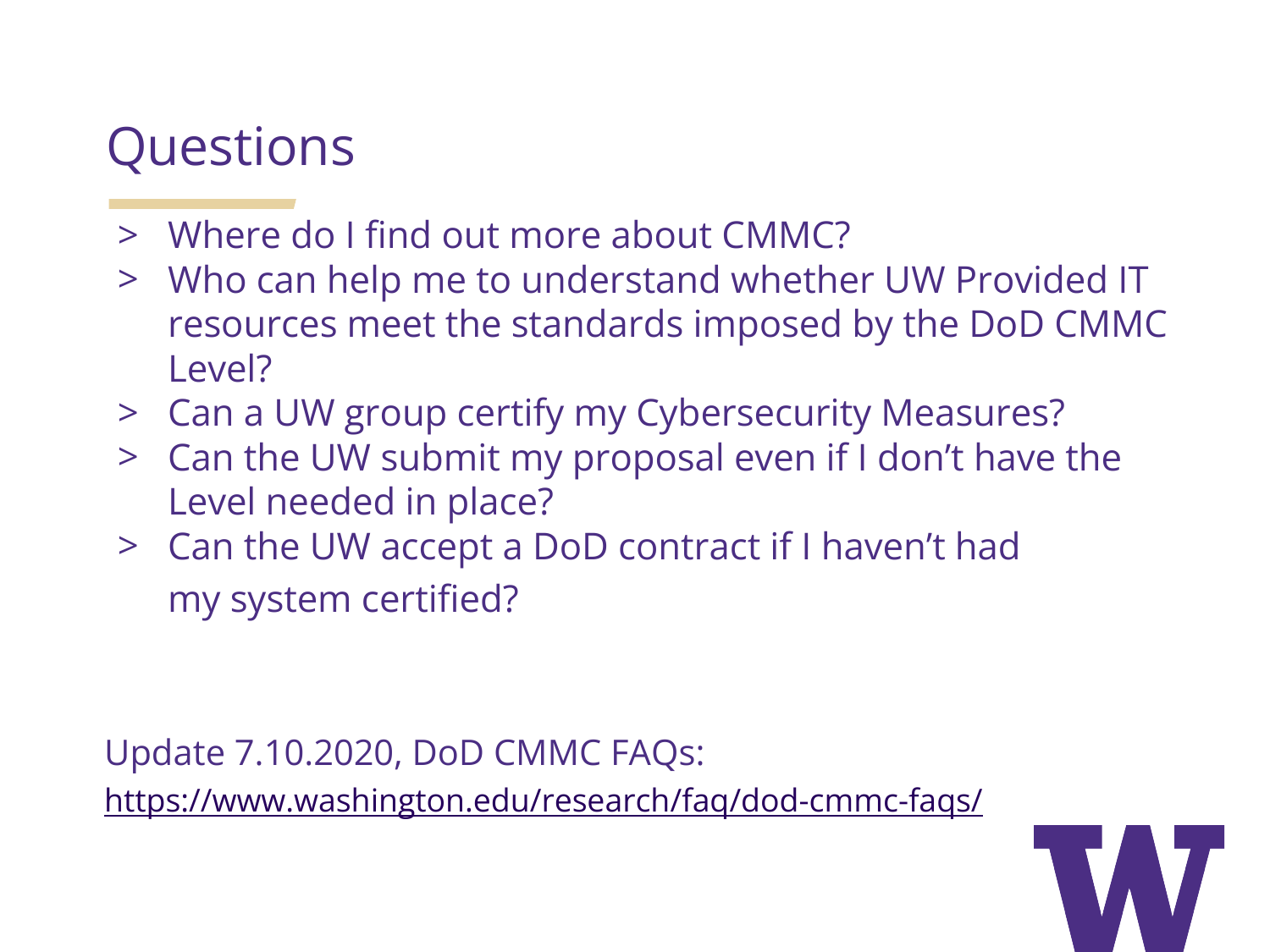

Questions
Where do I find out more about CMMC?
Who can help me to understand whether UW Provided IT resources meet the standards imposed by the DoD CMMC Level?
Can a UW group certify my Cybersecurity Measures?
Can the UW submit my proposal even if I don’t have the Level needed in place?
Can the UW accept a DoD contract if I haven’t had
my system certified?

Update 7.10.2020, DoD CMMC FAQs:
https://www.washington.edu/research/faq/dod-cmmc-faqs/